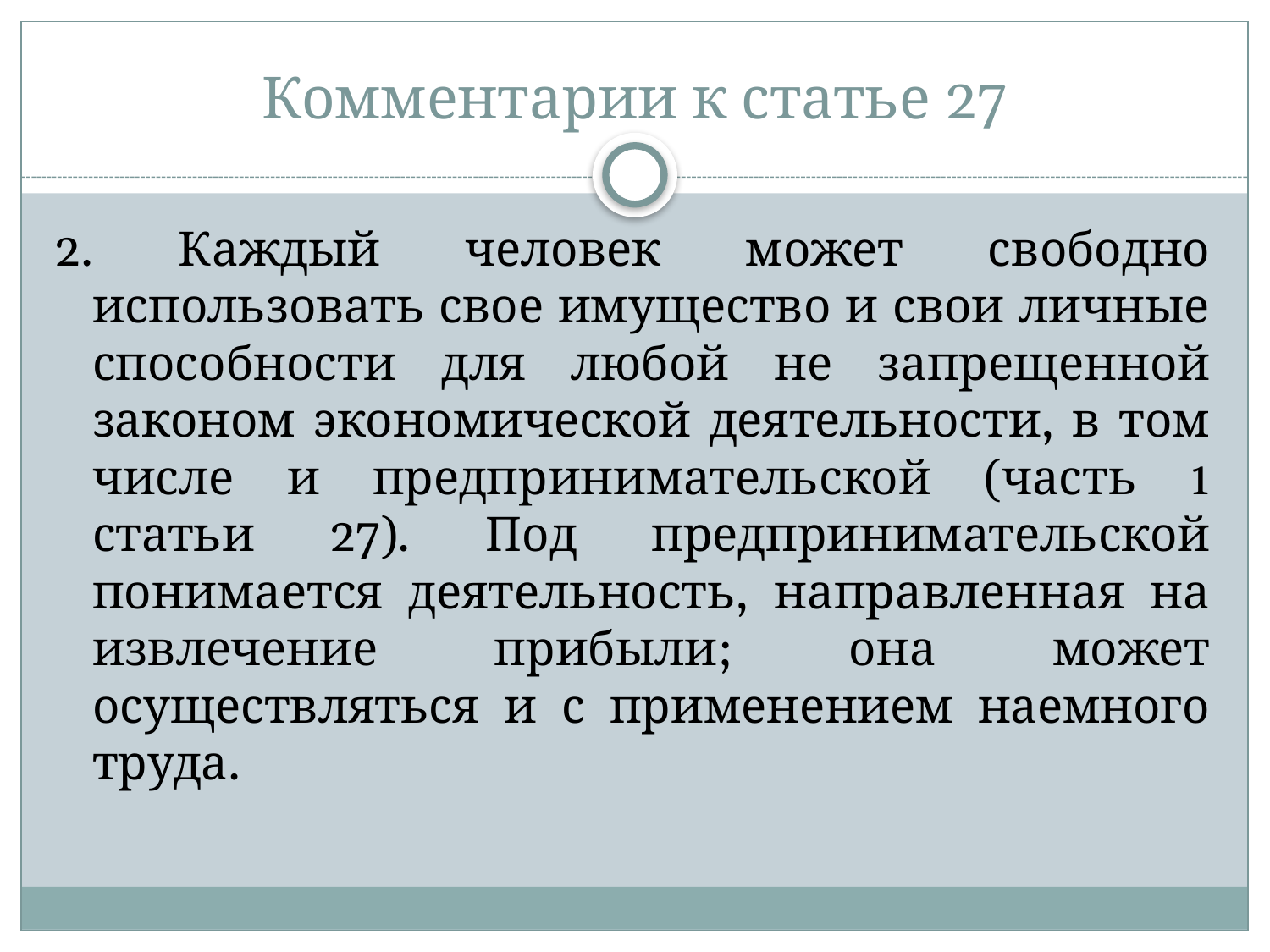

# Комментарии к статье 27
2. Каждый человек может свободно использовать свое имущество и свои личные способности для любой не запрещенной законом экономической деятельности, в том числе и предпринимательской (часть 1 статьи 27). Под предпринимательской понимается деятельность, направленная на извлечение прибыли; она может осуществляться и с применением наемного труда.